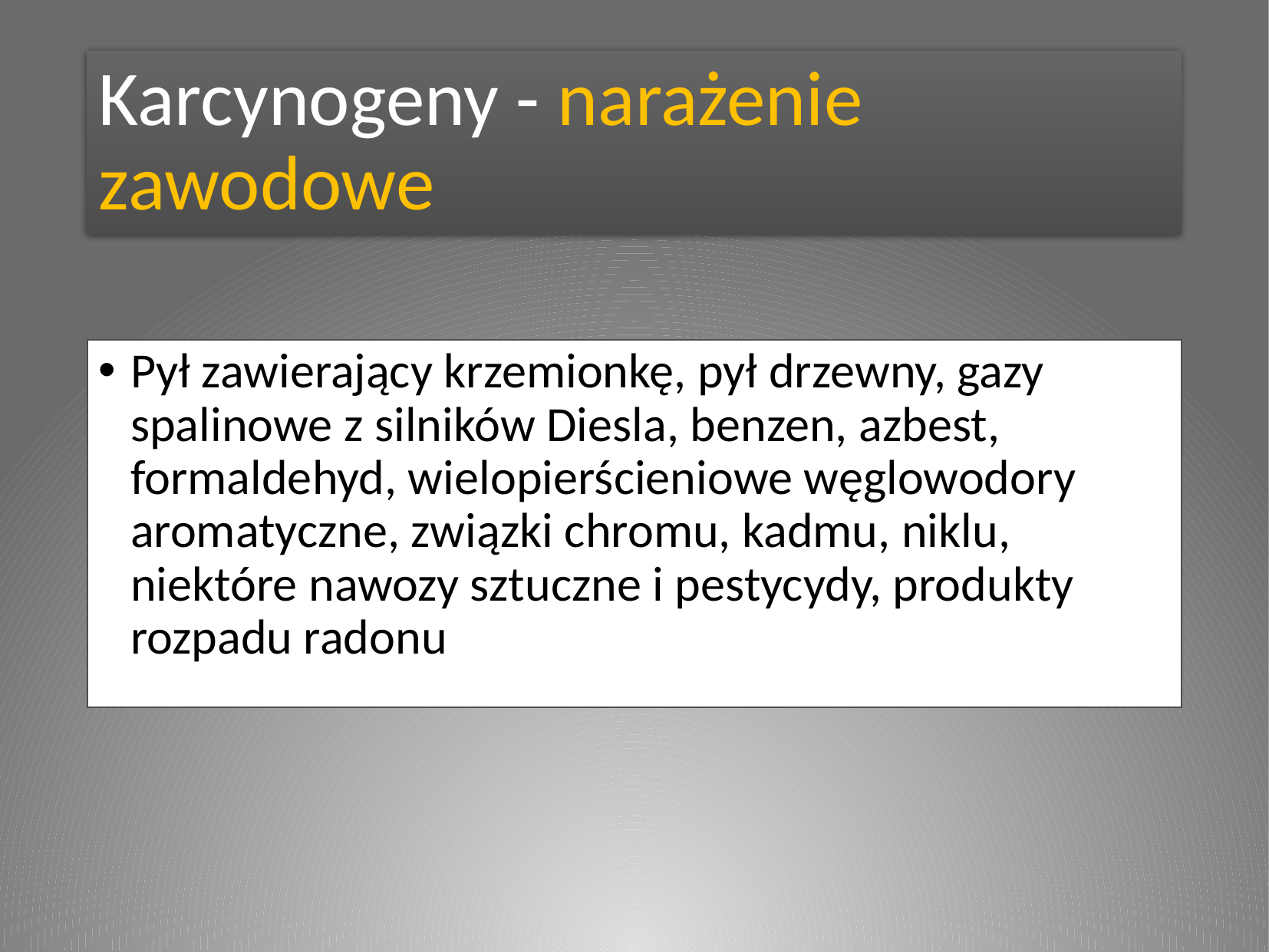

# Karcynogeny - narażenie zawodowe
Pył zawierający krzemionkę, pył drzewny, gazy spalinowe z silników Diesla, benzen, azbest, formaldehyd, wielopierścieniowe węglowodory aromatyczne, związki chromu, kadmu, niklu, niektóre nawozy sztuczne i pestycydy, produkty rozpadu radonu